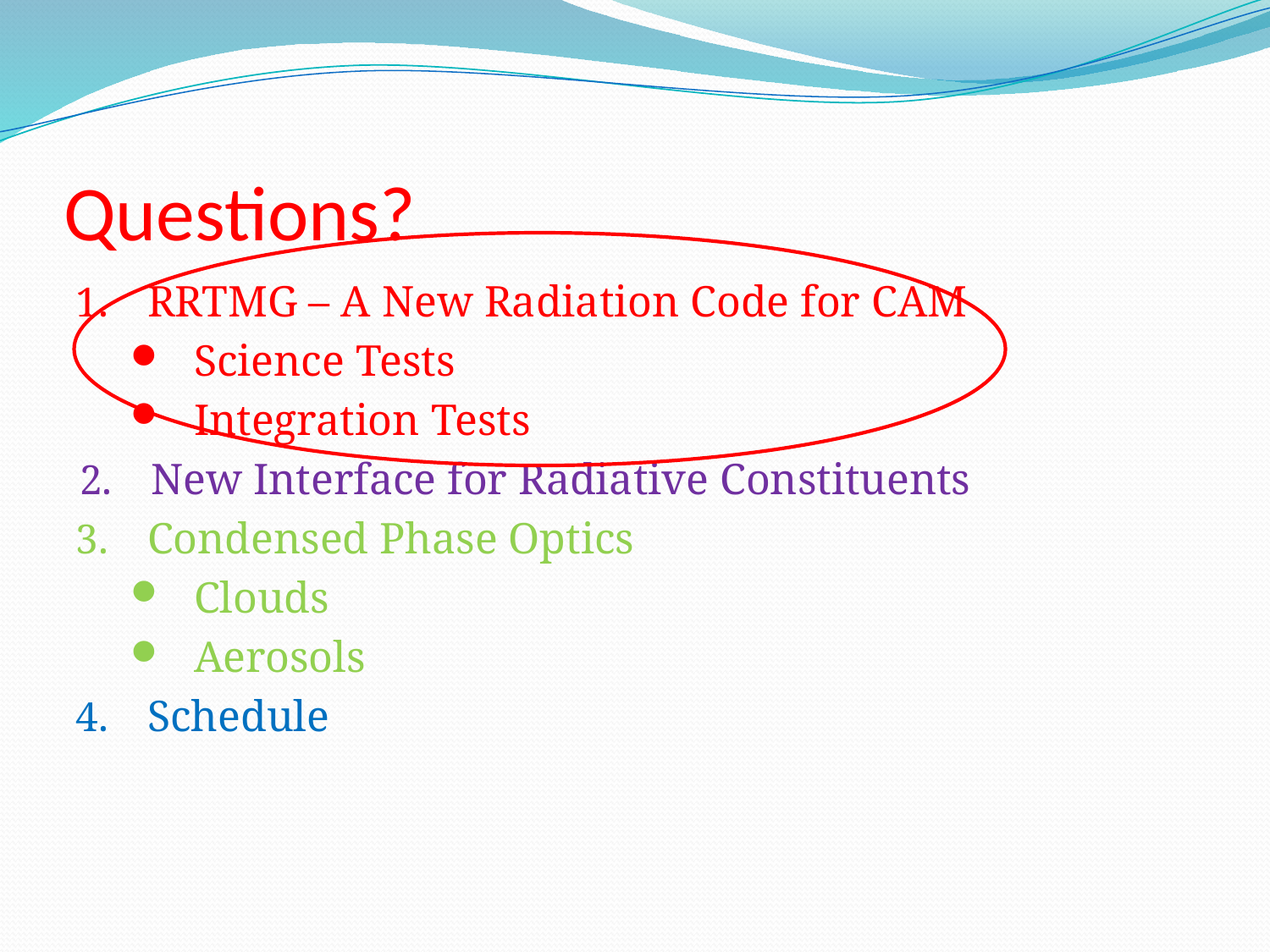

# Questions?

RRTMG – A New Radiation Code for CAM
Science Tests
Integration Tests
New Interface for Radiative Constituents
Condensed Phase Optics
Clouds
Aerosols
Schedule